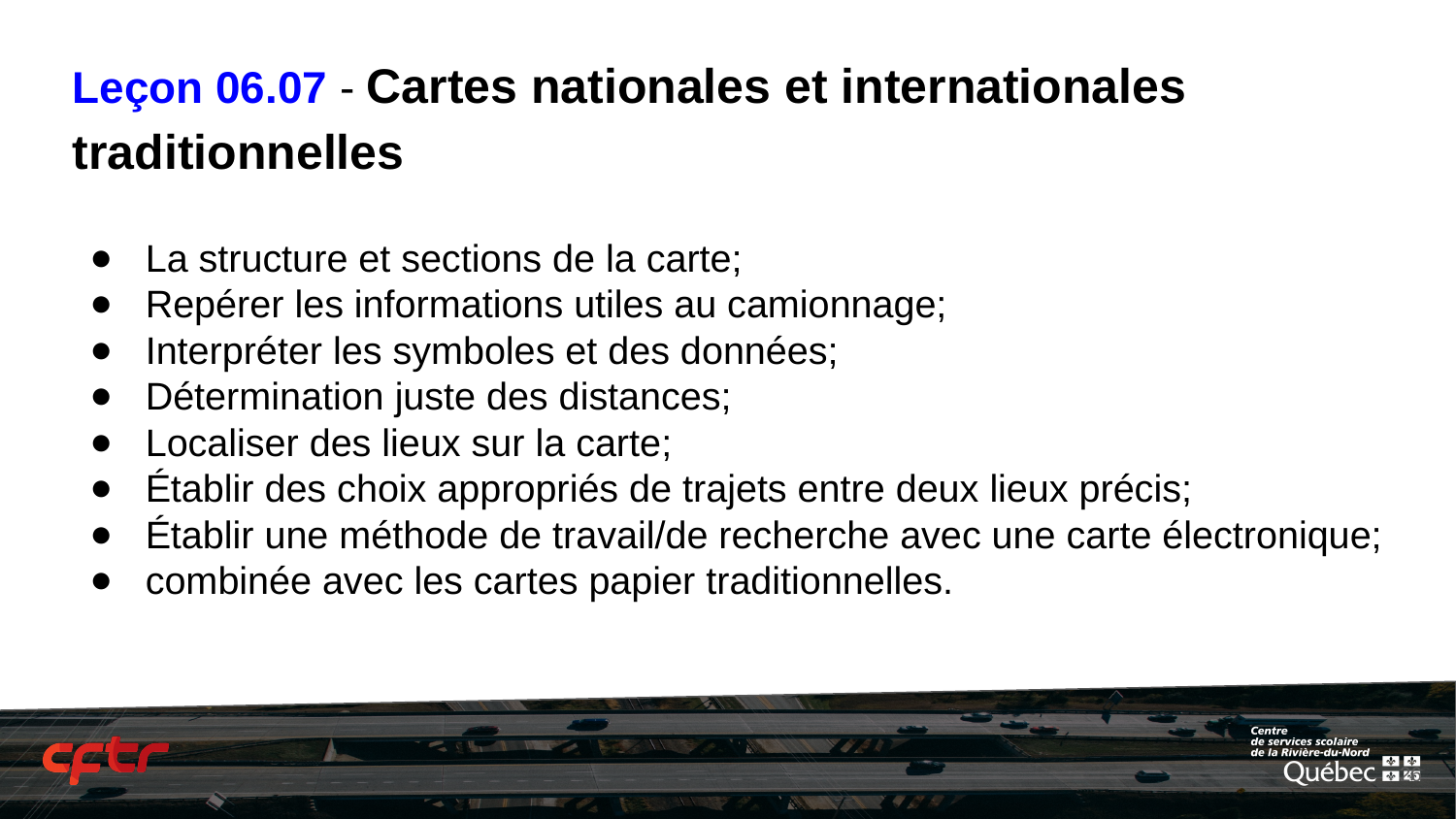

# Leçon 06.07 - Cartes nationales et internationales traditionnelles

La structure et sections de la carte;
Repérer les informations utiles au camionnage;
Interpréter les symboles et des données;
Détermination juste des distances;
Localiser des lieux sur la carte;
Établir des choix appropriés de trajets entre deux lieux précis;
Établir une méthode de travail/de recherche avec une carte électronique;
combinée avec les cartes papier traditionnelles.

26